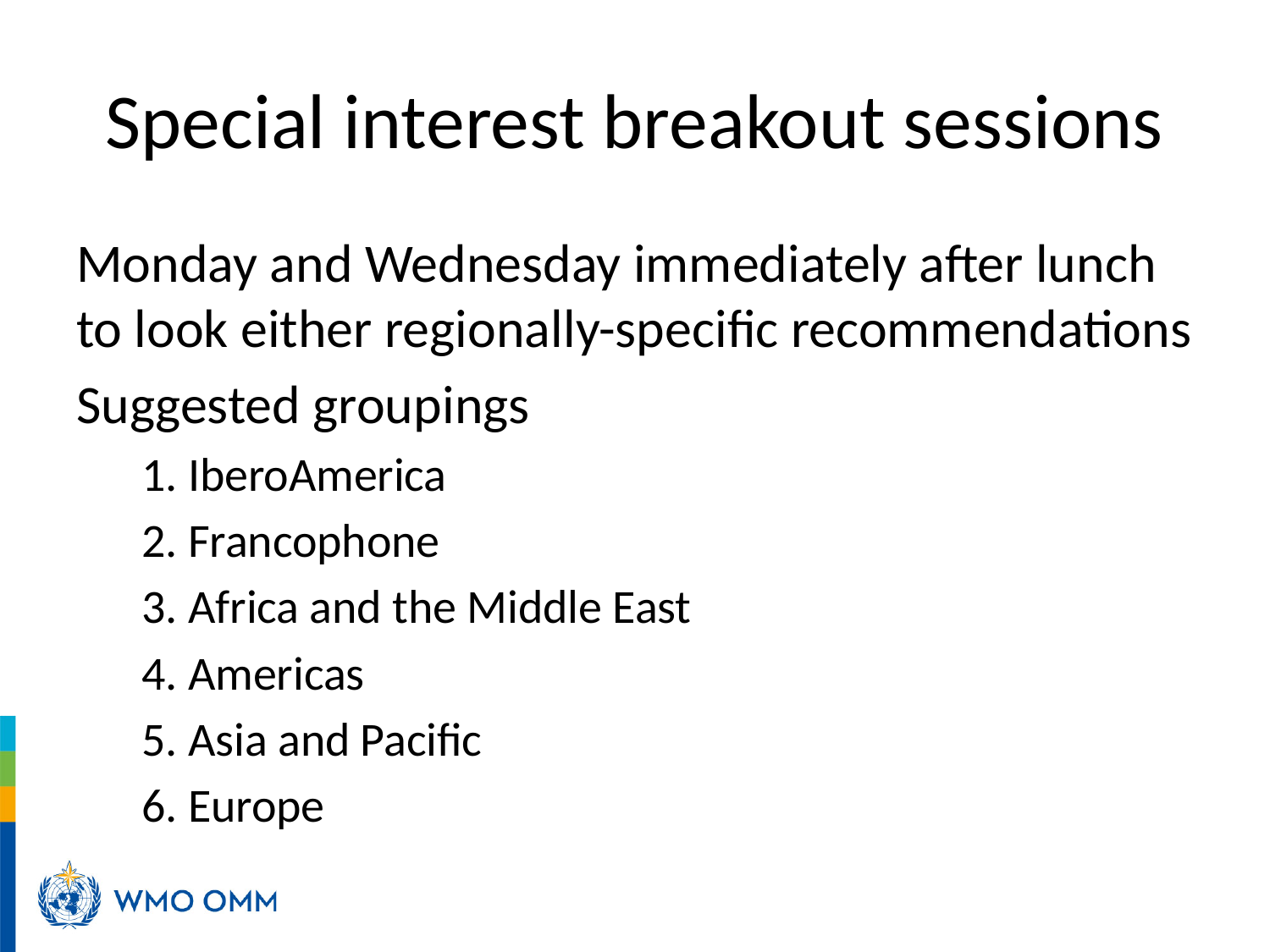

# Special interest breakout sessions
Monday and Wednesday immediately after lunch to look either regionally-specific recommendations
Suggested groupings
1. IberoAmerica
2. Francophone
3. Africa and the Middle East
4. Americas
5. Asia and Pacific
6. Europe